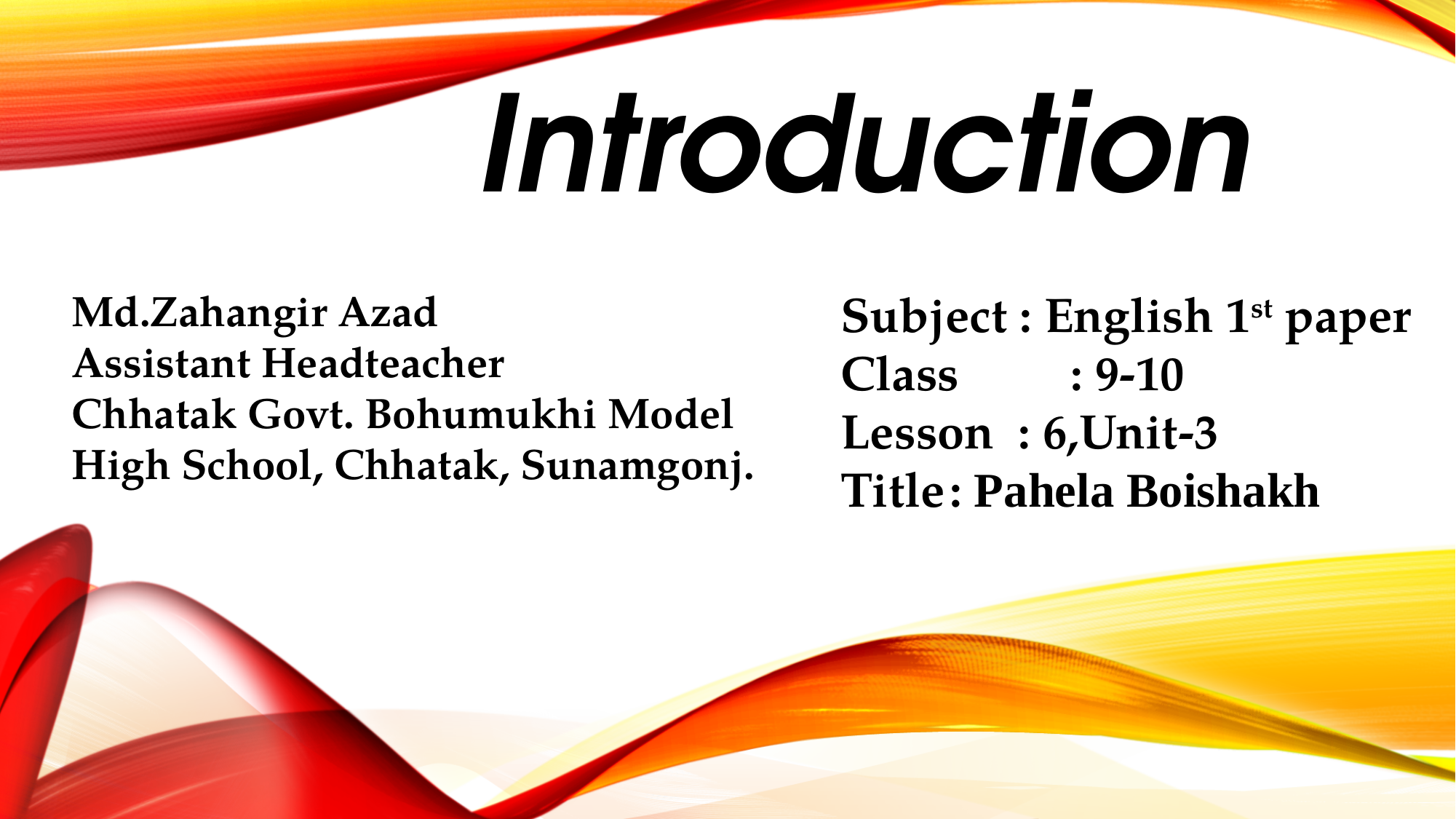

Introduction
Md.Zahangir Azad
Assistant Headteacher
Chhatak Govt. Bohumukhi Model High School, Chhatak, Sunamgonj.
Subject : English 1st paper
Class	 : 9-10
Lesson  : 6,Unit-3
Title	: Pahela Boishakh